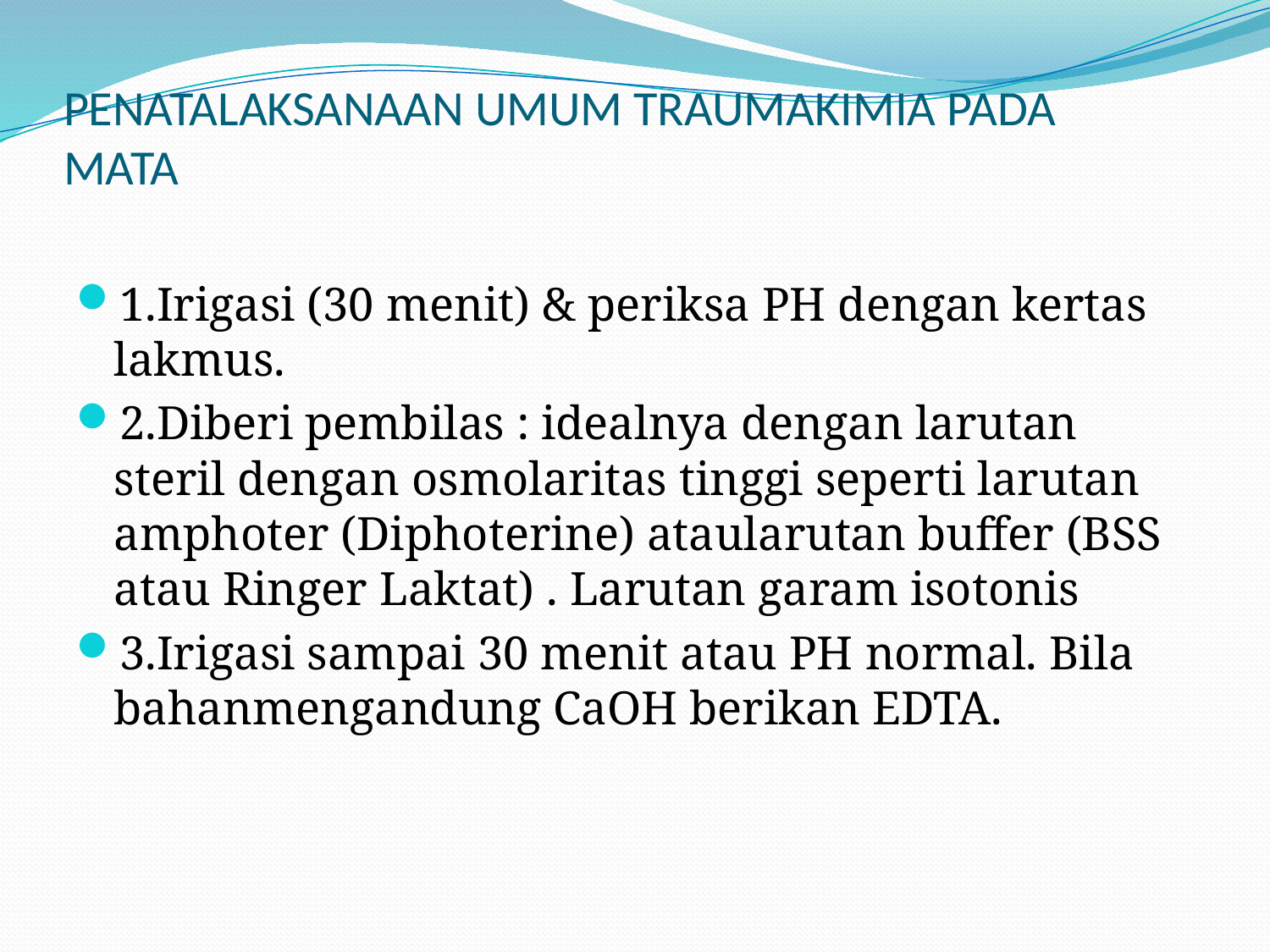

# PENATALAKSANAAN UMUM TRAUMAKIMIA PADA MATA
1.Irigasi (30 menit) & periksa PH dengan kertas lakmus.
2.Diberi pembilas : idealnya dengan larutan steril dengan osmolaritas tinggi seperti larutan amphoter (Diphoterine) ataularutan buffer (BSS atau Ringer Laktat) . Larutan garam isotonis
3.Irigasi sampai 30 menit atau PH normal. Bila bahanmengandung CaOH berikan EDTA.